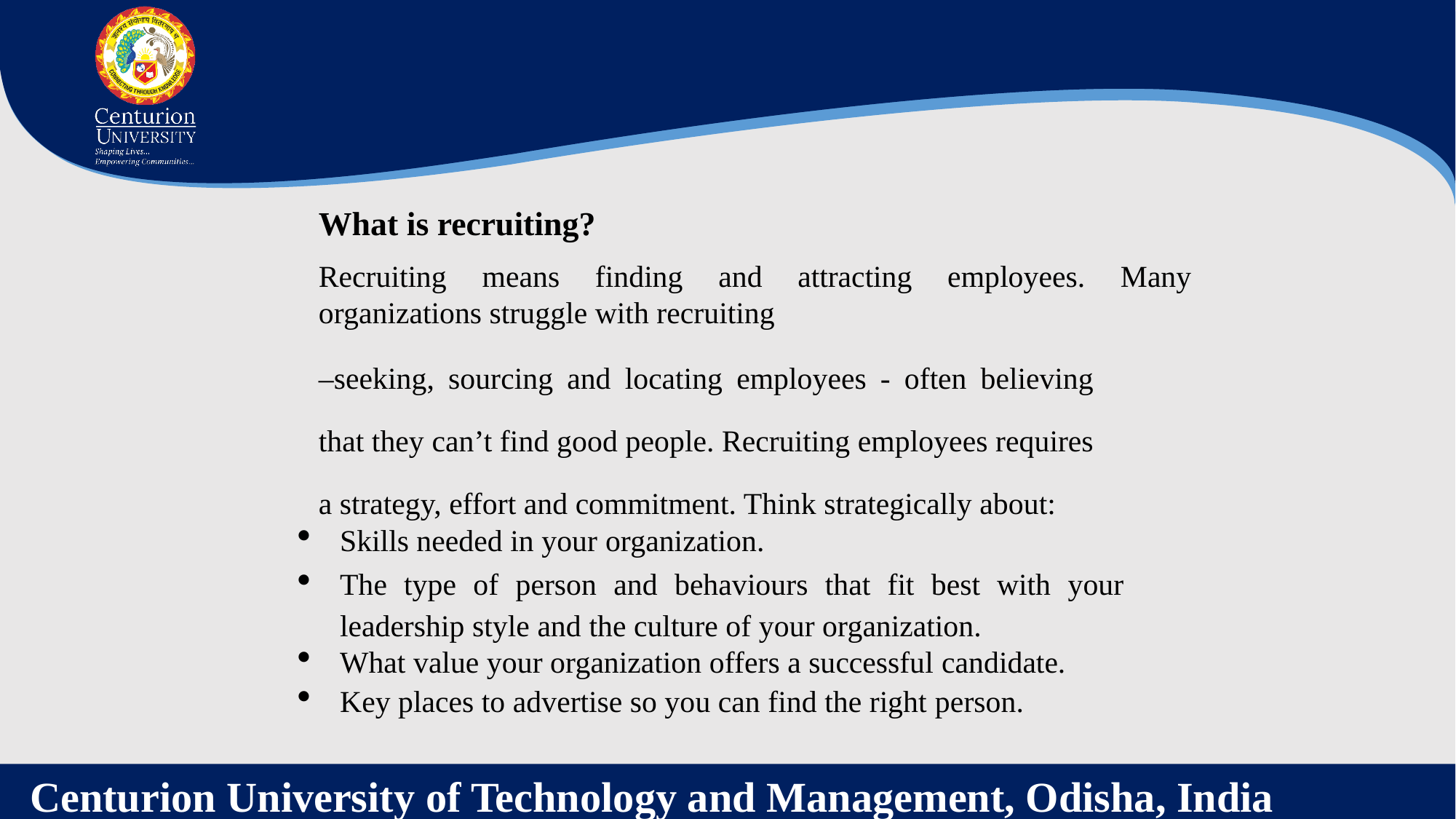

What is recruiting?
Recruiting means finding and attracting employees. Many organizations struggle with recruiting
–seeking, sourcing and locating employees - often believing that they can’t find good people. Recruiting employees requires a strategy, effort and commitment. Think strategically about:
Skills needed in your organization.
The type of person and behaviours that fit best with your leadership style and the culture of your organization.
What value your organization offers a successful candidate.
Key places to advertise so you can find the right person.